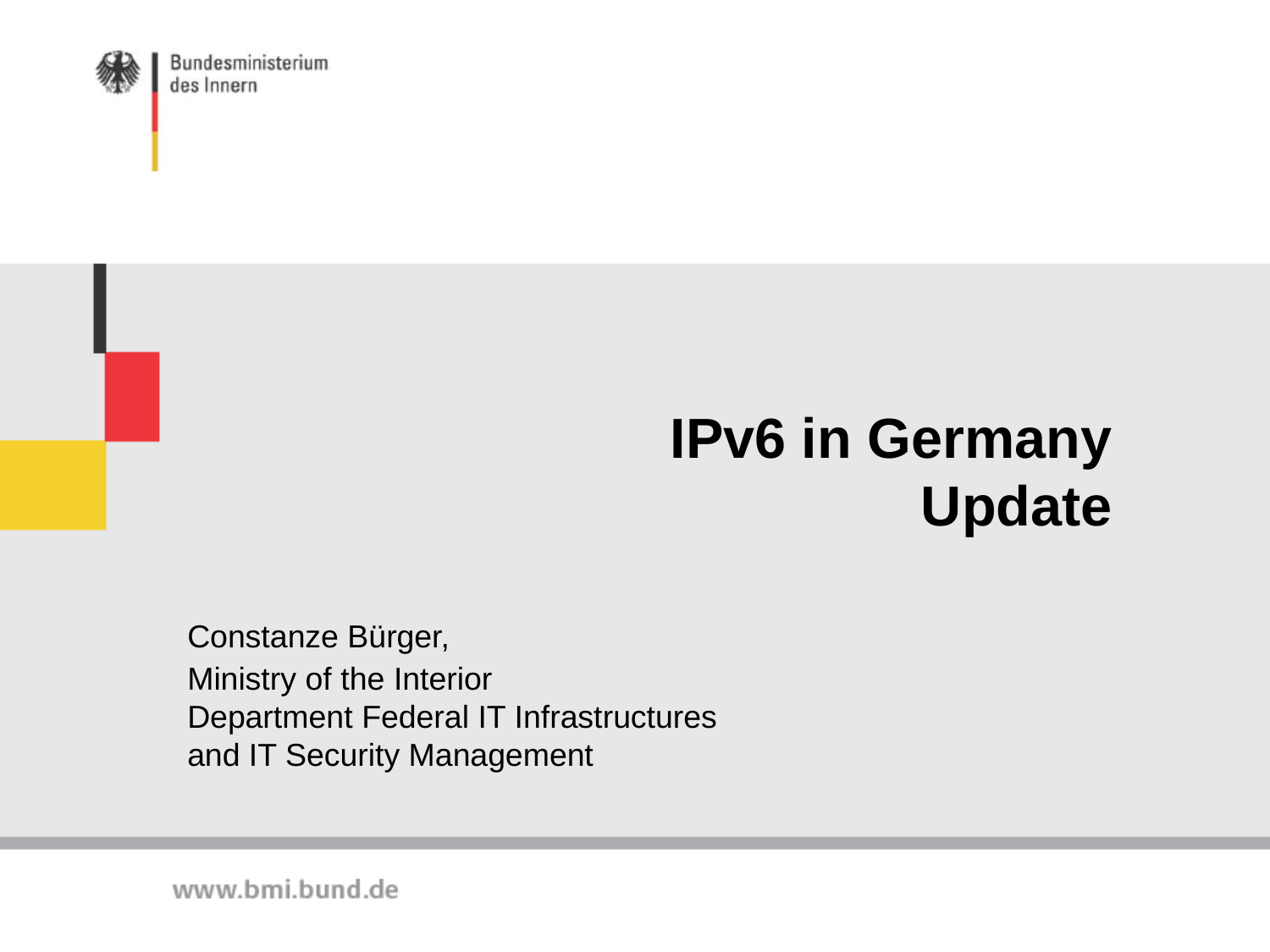

IPv6 in Germany
Update
Constanze Bürger,
Ministry of the Interior
Department Federal IT Infrastructures
and IT Security Management